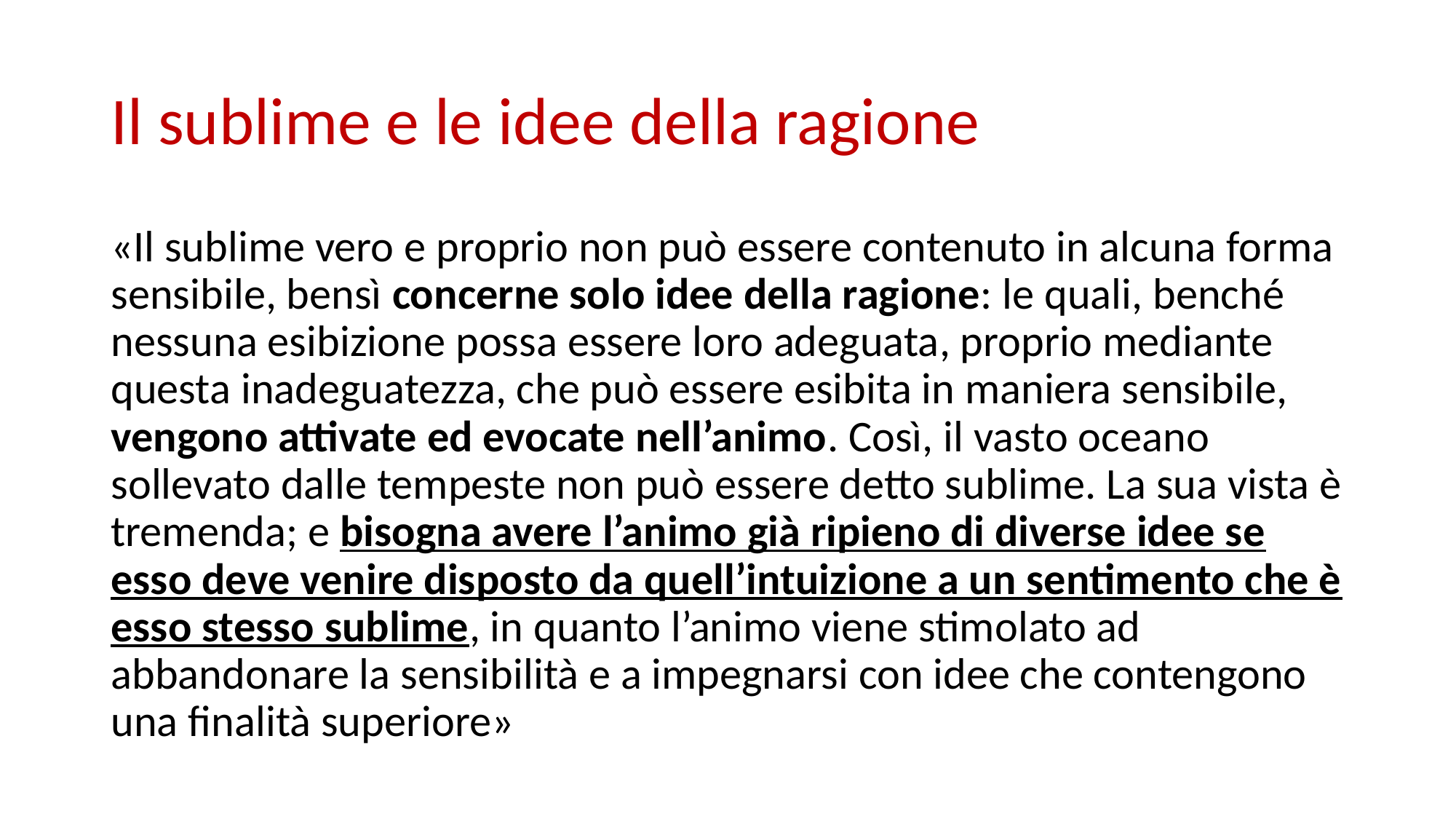

# Il sublime e le idee della ragione
«Il sublime vero e proprio non può essere contenuto in alcuna forma sensibile, bensì concerne solo idee della ragione: le quali, benché nessuna esibizione possa essere loro adeguata, proprio mediante questa inadeguatezza, che può essere esibita in maniera sensibile, vengono attivate ed evocate nell’animo. Così, il vasto oceano sollevato dalle tempeste non può essere detto sublime. La sua vista è tremenda; e bisogna avere l’animo già ripieno di diverse idee se esso deve venire disposto da quell’intuizione a un sentimento che è esso stesso sublime, in quanto l’animo viene stimolato ad abbandonare la sensibilità e a impegnarsi con idee che contengono una finalità superiore»